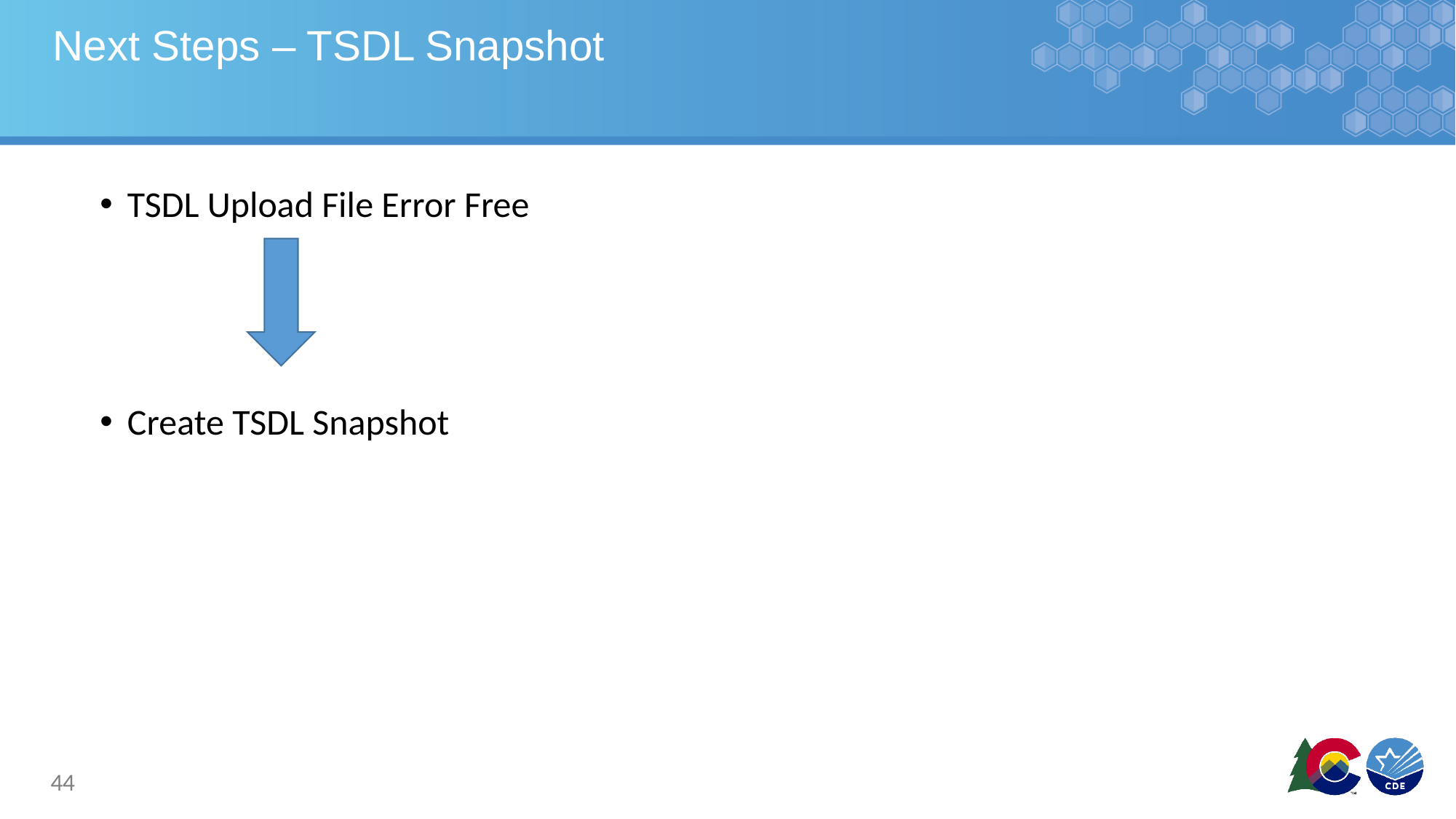

# Next Steps – TSDL Snapshot
TSDL Upload File Error Free

Create TSDL Snapshot

44